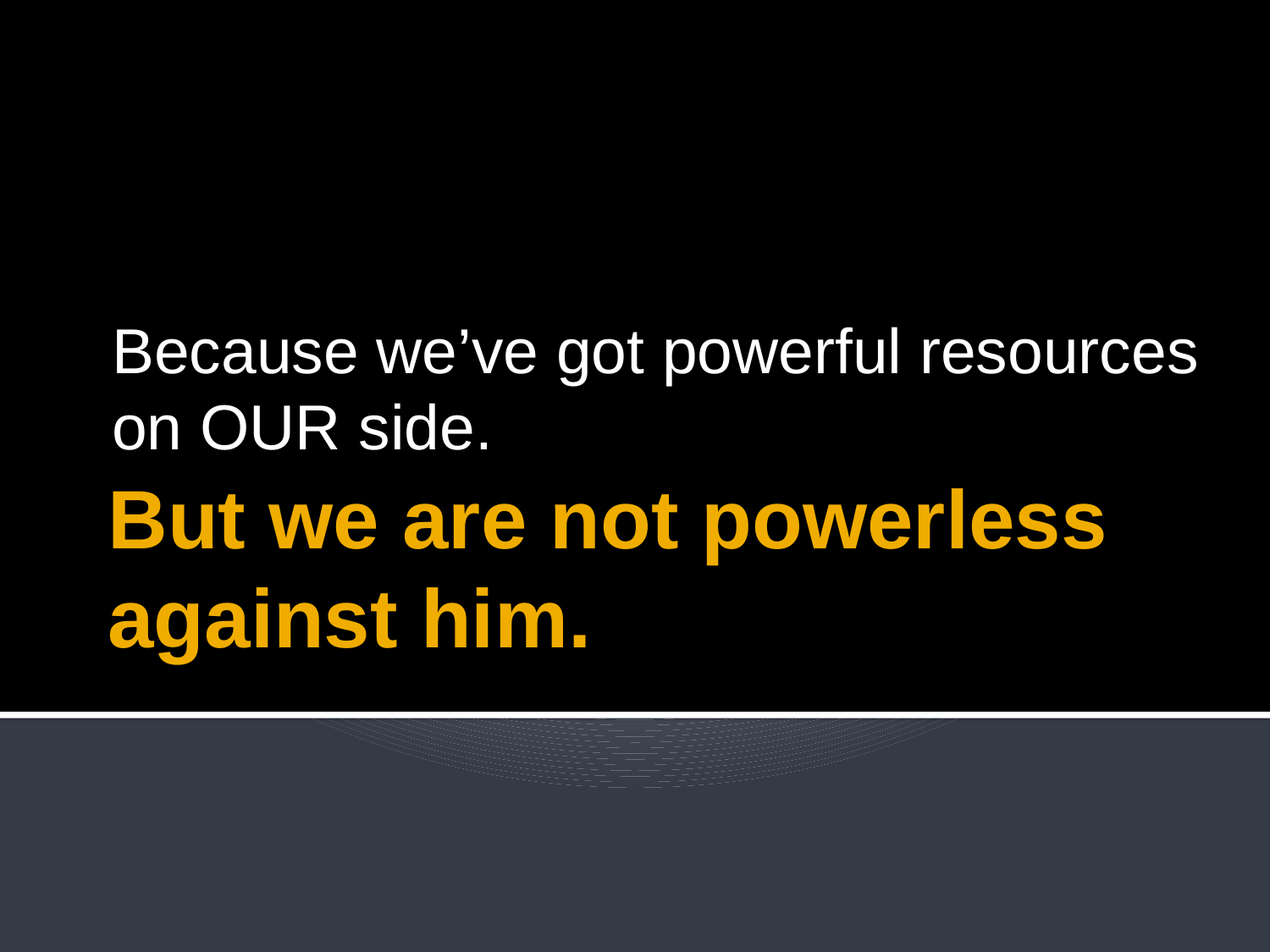

Because we’ve got powerful resources on OUR side.
# But we are not powerless against him.